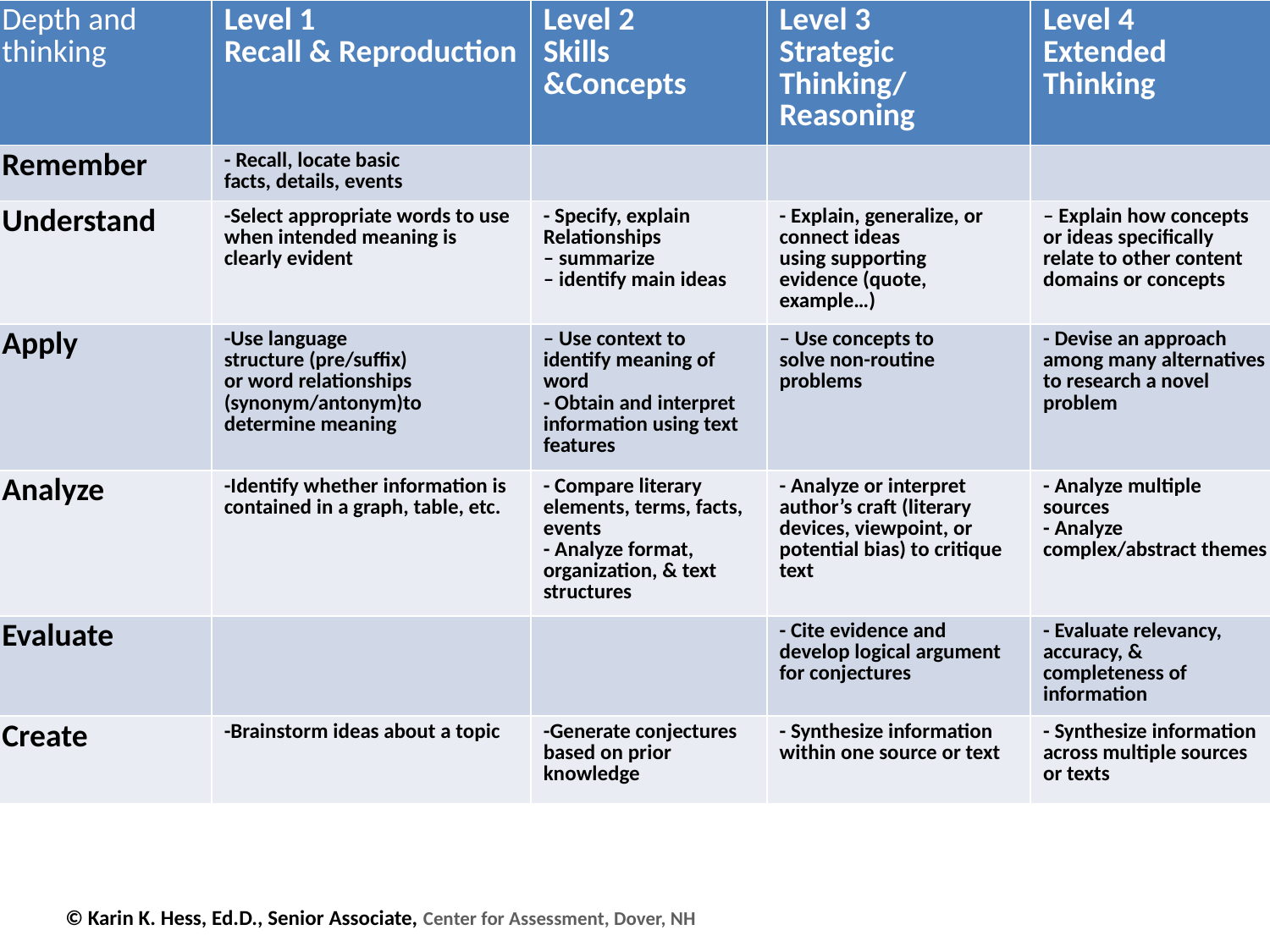

| Depth and thinking | Level 1 Recall & Reproduction | Level 2 Skills &Concepts | Level 3 Strategic Thinking/ Reasoning | Level 4 Extended Thinking |
| --- | --- | --- | --- | --- |
| Remember | - Recall, locate basic facts, details, events |  |  |  |
| Understand | -Select appropriate words to use when intended meaning is clearly evident | - Specify, explain Relationships – summarize – identify main ideas | - Explain, generalize, or connect ideas using supporting evidence (quote, example…) | – Explain how concepts or ideas specifically relate to other content domains or concepts |
| Apply | -Use language structure (pre/suffix) or word relationships (synonym/antonym)to determine meaning | – Use context to identify meaning of word - Obtain and interpret information using text features | – Use concepts to solve non-routine problems | - Devise an approach among many alternatives to research a novel problem |
| Analyze | -Identify whether information is contained in a graph, table, etc. | - Compare literary elements, terms, facts, events - Analyze format, organization, & text structures | - Analyze or interpret author’s craft (literary devices, viewpoint, or potential bias) to critique text | - Analyze multiple sources - Analyze complex/abstract themes |
| Evaluate |  |  | - Cite evidence and develop logical argument for conjectures | - Evaluate relevancy, accuracy, & completeness of information |
| Create | -Brainstorm ideas about a topic | -Generate conjectures based on prior knowledge | - Synthesize information within one source or text | - Synthesize information across multiple sources or texts |

# © Karin K. Hess, Ed.D., Senior Associate, Center for Assessment, Dover, NH